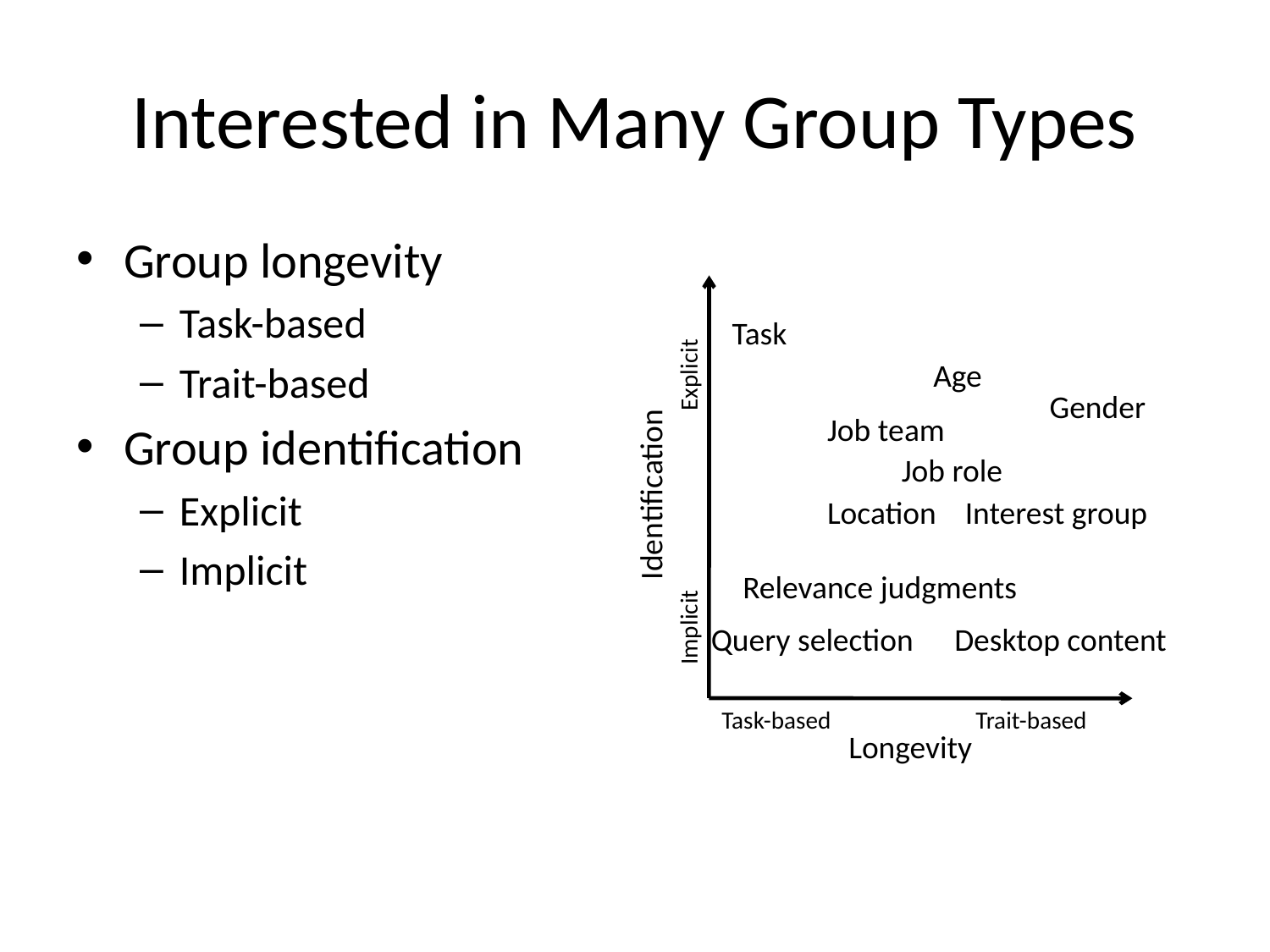

# Interested in Many Group Types
Group longevity
Task-based
Trait-based
Group identification
Explicit
Implicit
Identification
Implicit		Explicit
Task
Age
Gender
Job team
Job role
Location
Interest group
Relevance judgments
Query selection
Desktop content
Task-based		Trait-based
Longevity